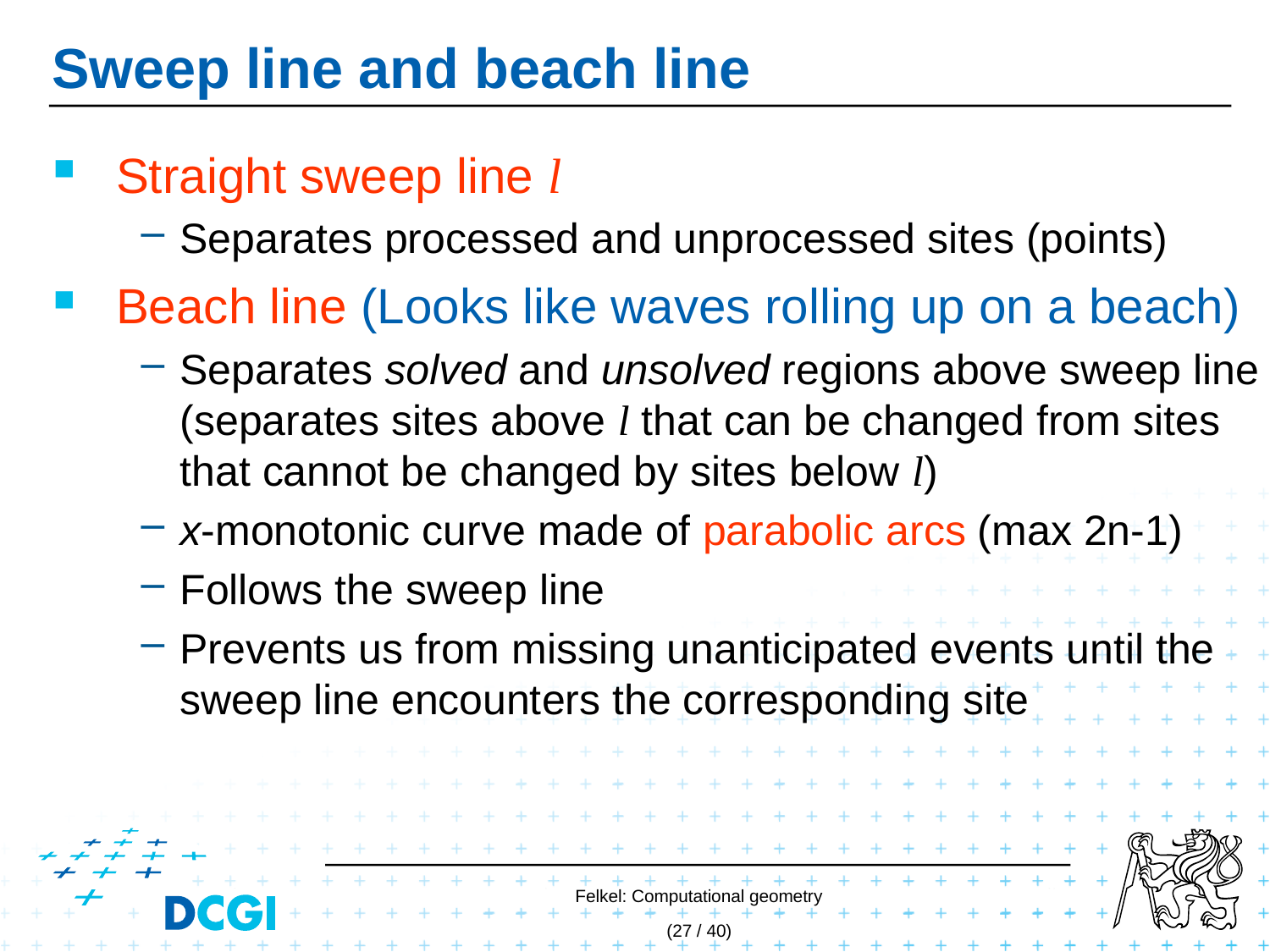

# Sweep line and beach line
Straight sweep line l
Separates processed and unprocessed sites (points)
Beach line (Looks like waves rolling up on a beach)
Separates solved and unsolved regions above sweep line
(separates sites above l that can be changed from sites that cannot be changed by sites below l)
x-monotonic curve made of parabolic arcs (max 2n-1)
Follows the sweep line
Prevents us from missing unanticipated events until the sweep line encounters the corresponding site
Felkel: Computational geometry
(27 / 40)